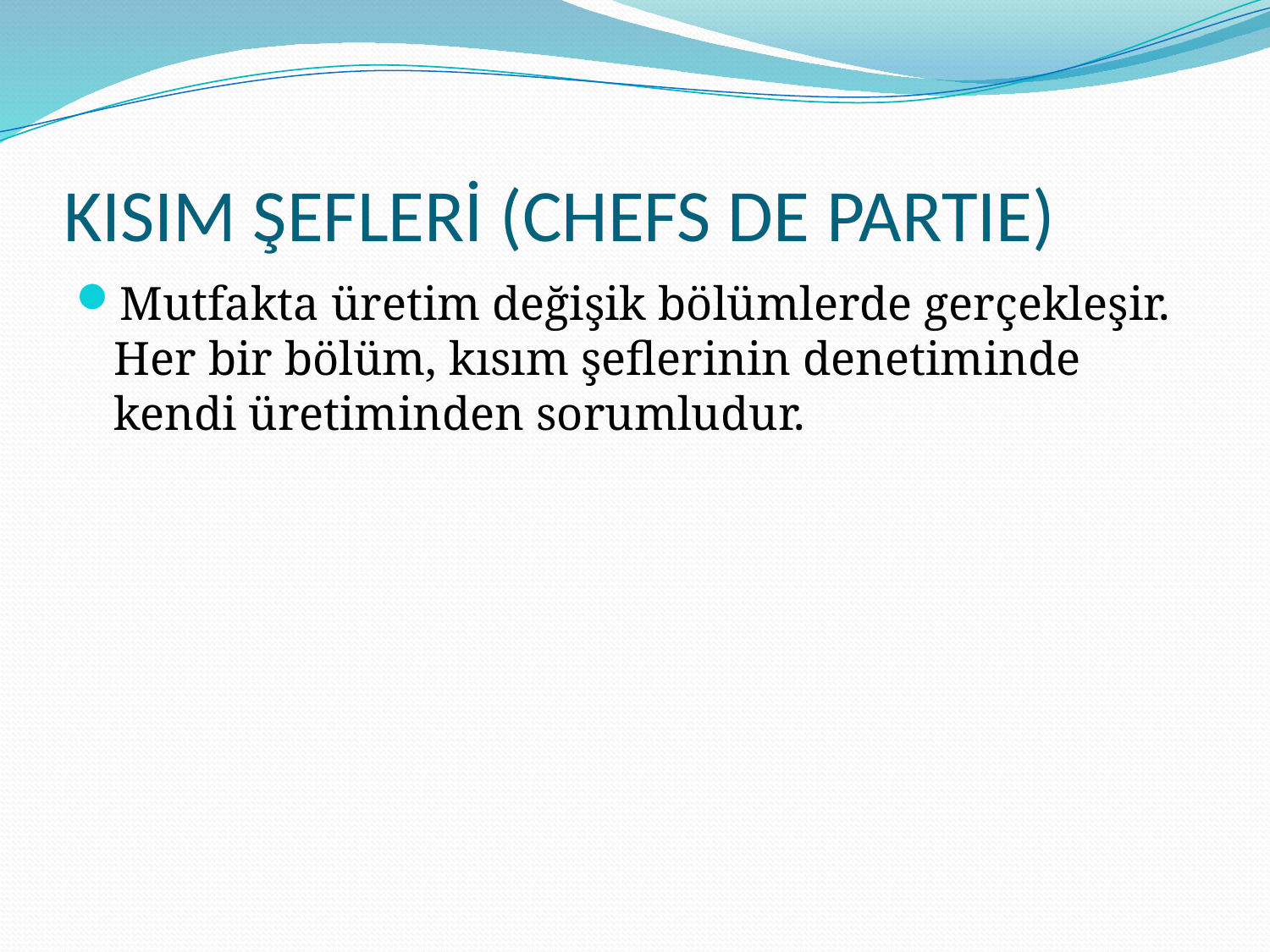

# KISIM ŞEFLERİ (CHEFS DE PARTIE)
Mutfakta üretim değişik bölümlerde gerçekleşir. Her bir bölüm, kısım şeflerinin denetiminde kendi üretiminden sorumludur.